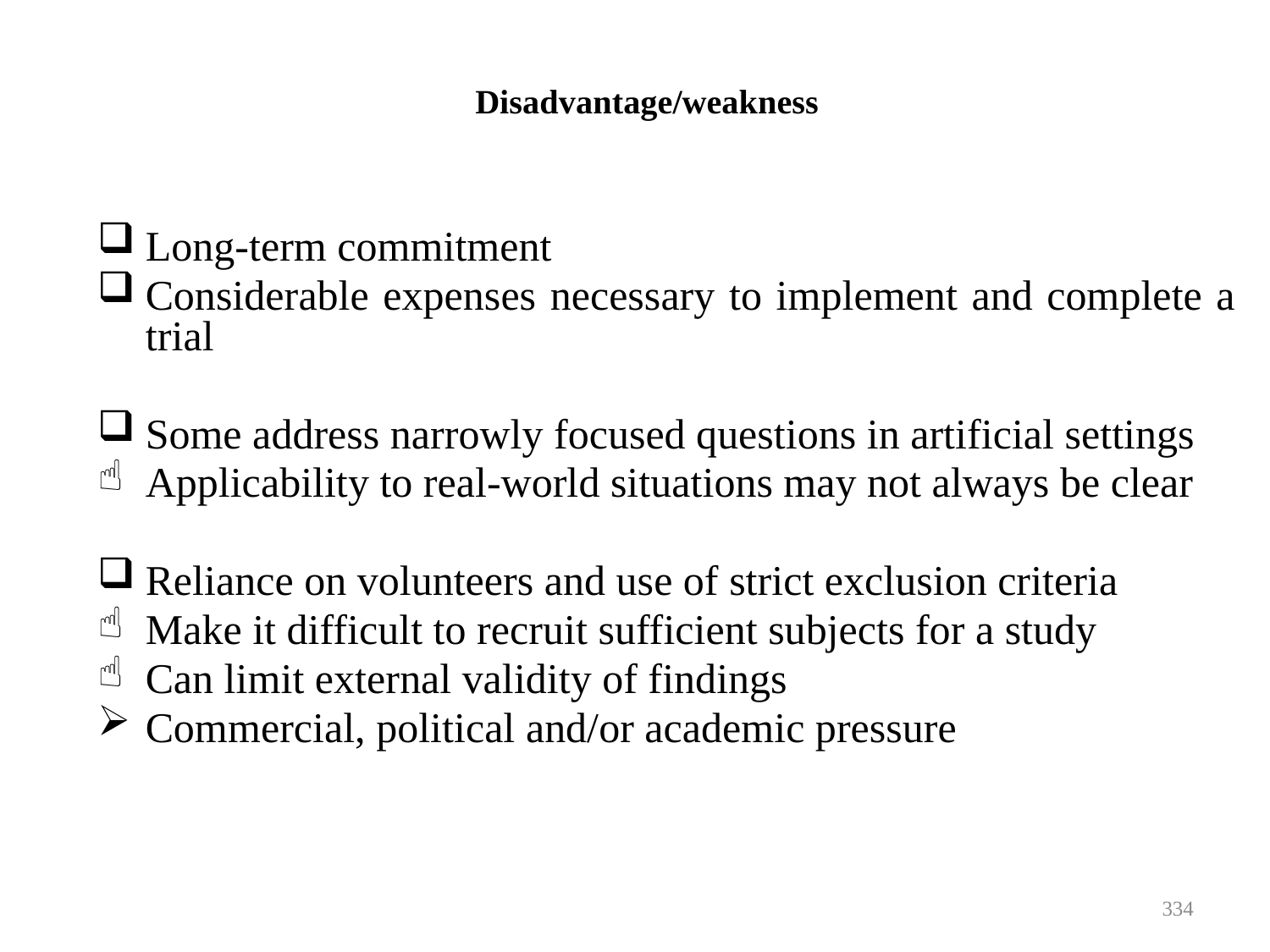

# Disadvantage/weakness
Long-term commitment
Considerable expenses necessary to implement and complete a trial

Some address narrowly focused questions in artificial settings
Applicability to real-world situations may not always be clear

Reliance on volunteers and use of strict exclusion criteria
Make it difficult to recruit sufficient subjects for a study
Can limit external validity of findings
Commercial, political and/or academic pressure
334